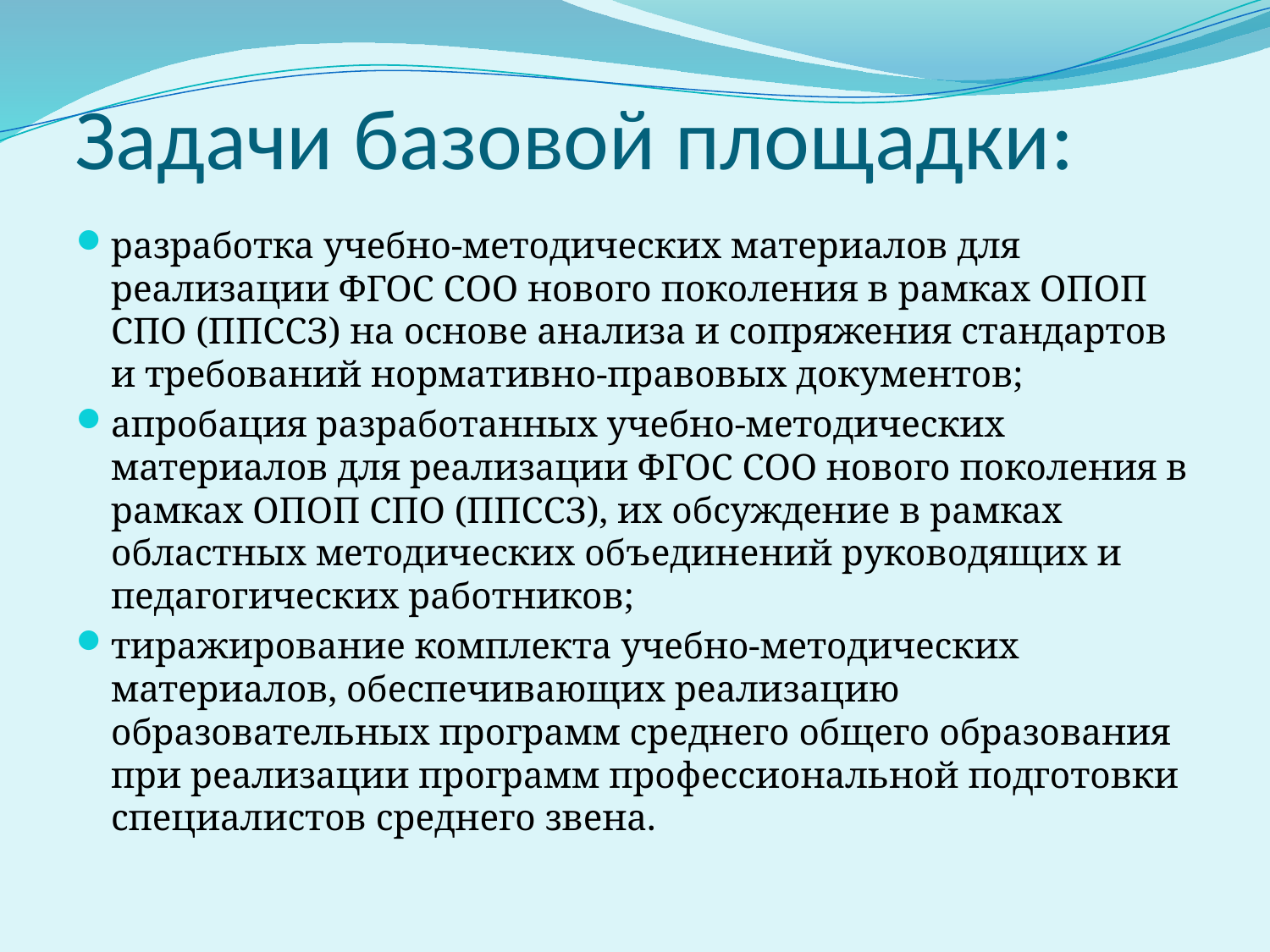

# Задачи базовой площадки:
разработка учебно-методических материалов для реализации ФГОС СОО нового поколения в рамках ОПОП СПО (ППССЗ) на основе анализа и сопряжения стандартов и требований нормативно-правовых документов;
апробация разработанных учебно-методических материалов для реализации ФГОС СОО нового поколения в рамках ОПОП СПО (ППССЗ), их обсуждение в рамках областных методических объединений руководящих и педагогических работников;
тиражирование комплекта учебно-методических материалов, обеспечивающих реализацию образовательных программ среднего общего образования при реализации программ профессиональной подготовки специалистов среднего звена.